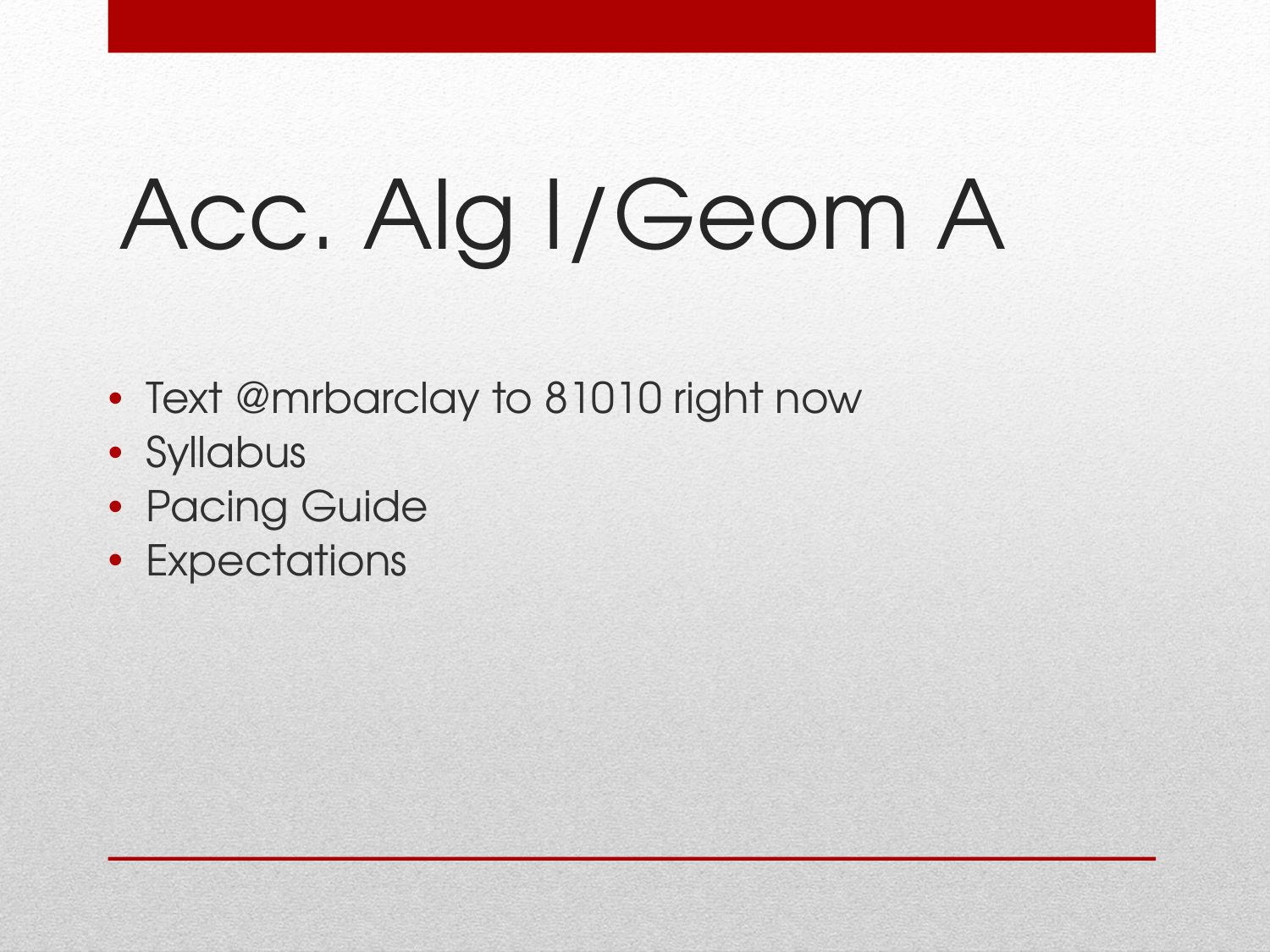

# Acc. Alg I/Geom A
Text @mrbarclay to 81010 right now
Syllabus
Pacing Guide
Expectations